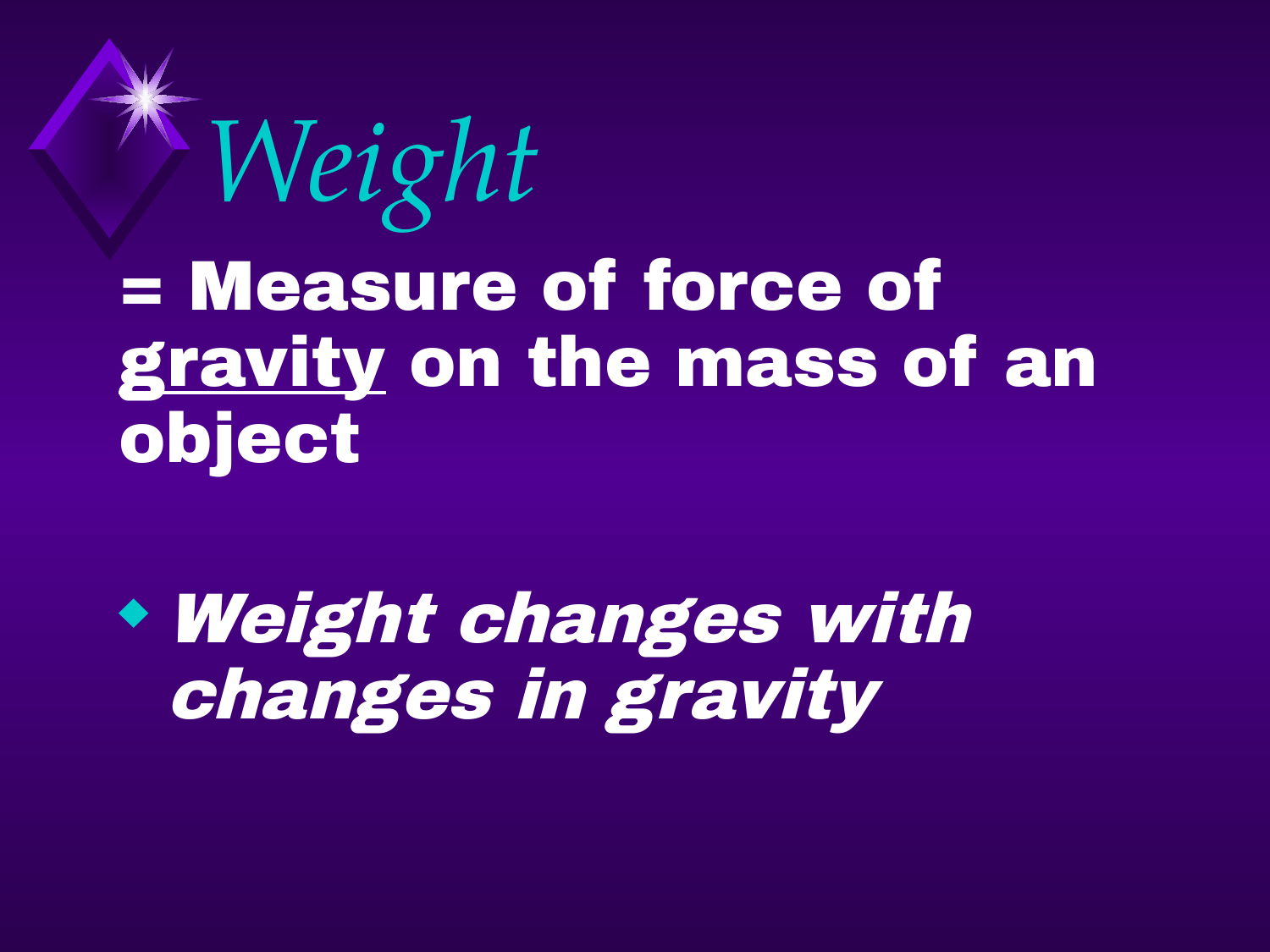

# Weight
= Measure of force of gravity on the mass of an object

Weight changes with changes in gravity